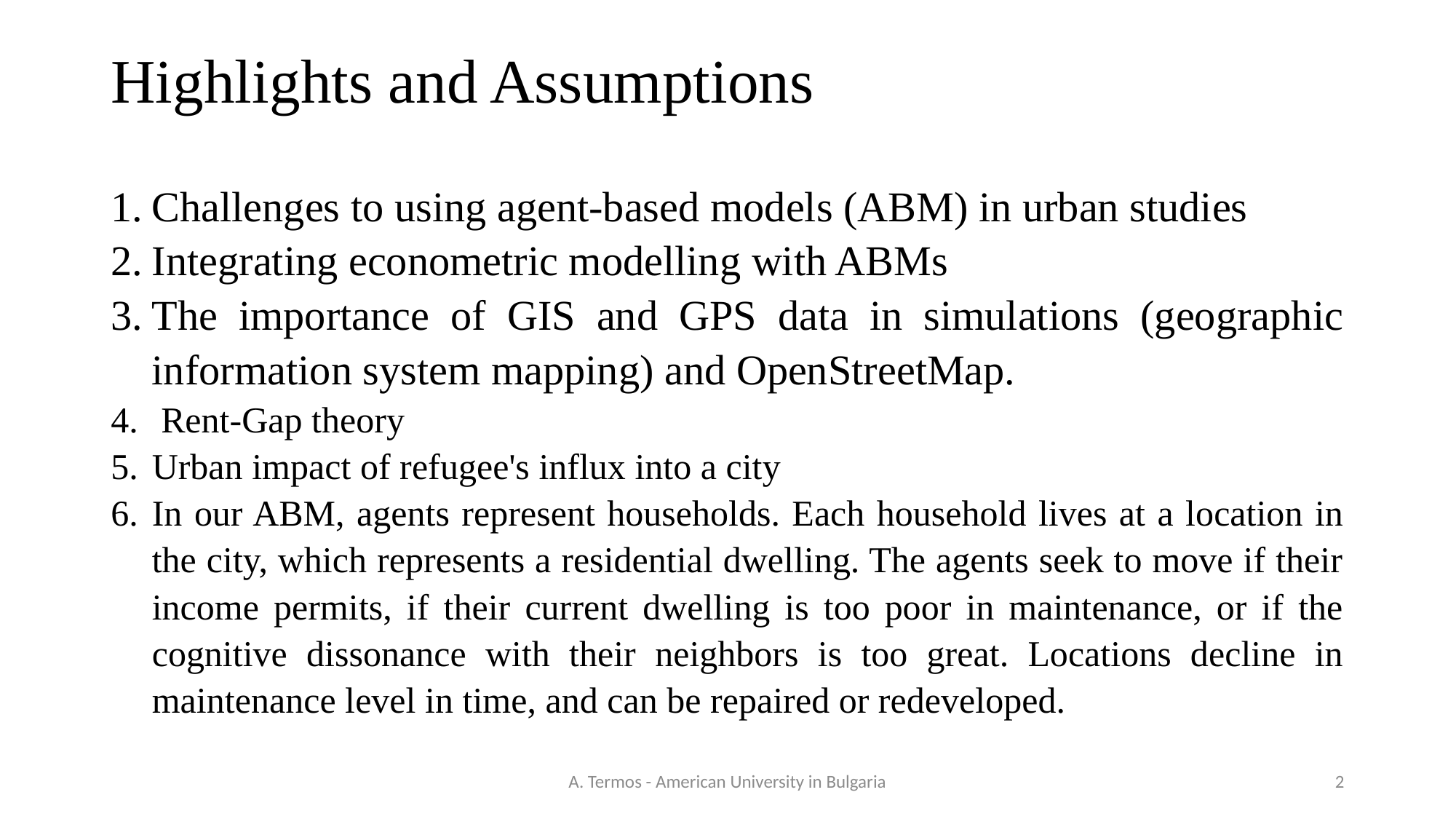

# Highlights and Assumptions
Challenges to using agent-based models (ABM) in urban studies
Integrating econometric modelling with ABMs
The importance of GIS and GPS data in simulations (geographic information system mapping) and OpenStreetMap.
 Rent-Gap theory
Urban impact of refugee's influx into a city
In our ABM, agents represent households. Each household lives at a location in the city, which represents a residential dwelling. The agents seek to move if their income permits, if their current dwelling is too poor in maintenance, or if the cognitive dissonance with their neighbors is too great. Locations decline in maintenance level in time, and can be repaired or redeveloped.

A. Termos - American University in Bulgaria
2